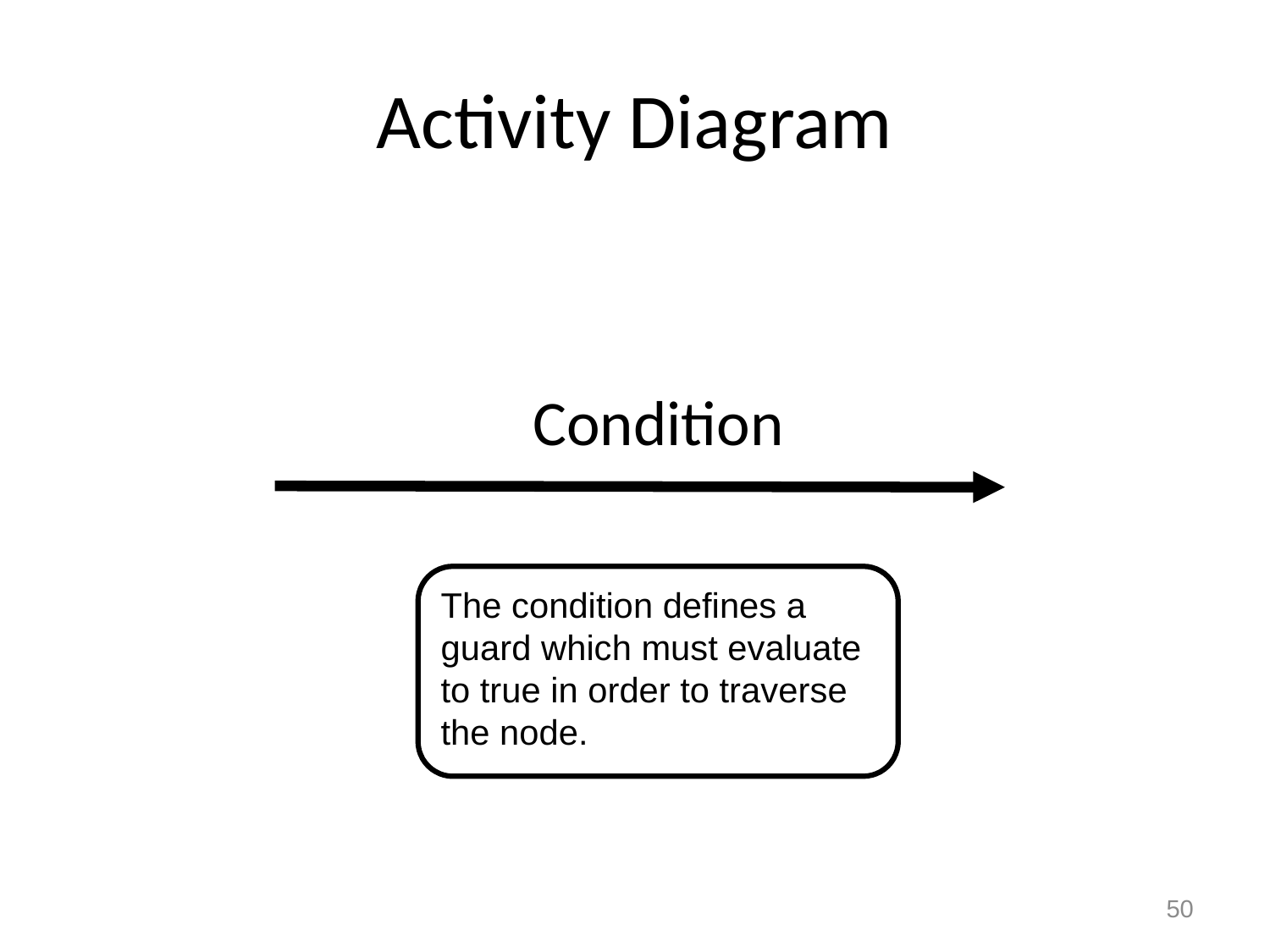

# Activity Diagram
Condition
The condition defines a guard which must evaluate to true in order to traverse the node.
50